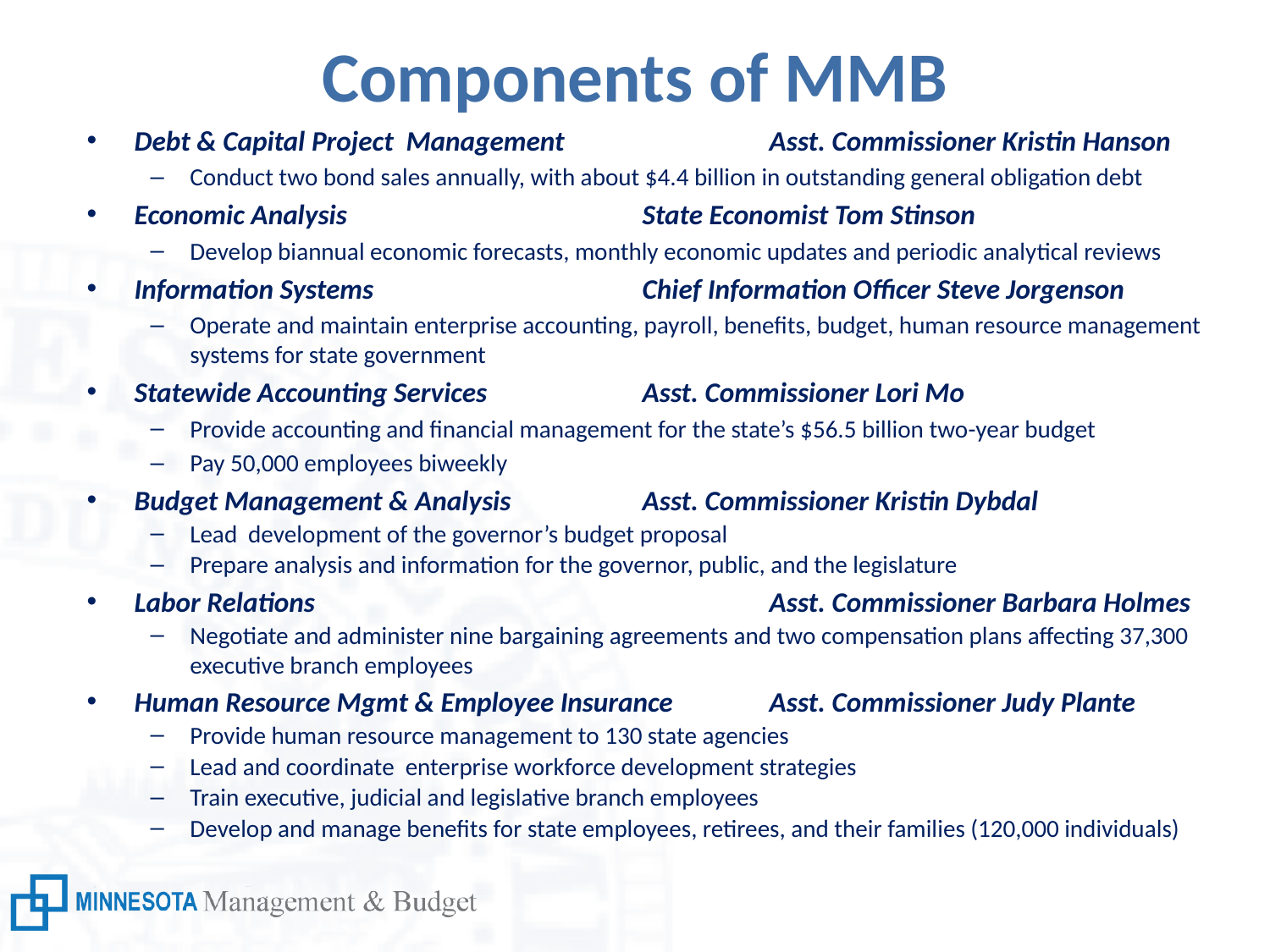

# Components of MMB
Debt & Capital Project  Management 		Asst. Commissioner Kristin Hanson
Conduct two bond sales annually, with about $4.4 billion in outstanding general obligation debt
Economic Analysis 			State Economist Tom Stinson
Develop biannual economic forecasts, monthly economic updates and periodic analytical reviews
Information Systems 			Chief Information Officer Steve Jorgenson
Operate and maintain enterprise accounting, payroll, benefits, budget, human resource management systems for state government
Statewide Accounting Services		Asst. Commissioner Lori Mo
Provide accounting and financial management for the state’s $56.5 billion two-year budget
Pay 50,000 employees biweekly
Budget Management & Analysis		Asst. Commissioner Kristin Dybdal
Lead  development of the governor’s budget proposal
Prepare analysis and information for the governor, public, and the legislature
Labor Relations 				Asst. Commissioner Barbara Holmes
Negotiate and administer nine bargaining agreements and two compensation plans affecting 37,300 executive branch employees
Human Resource Mgmt & Employee Insurance	Asst. Commissioner Judy Plante
Provide human resource management to 130 state agencies
Lead and coordinate  enterprise workforce development strategies
Train executive, judicial and legislative branch employees
Develop and manage benefits for state employees, retirees, and their families (120,000 individuals)